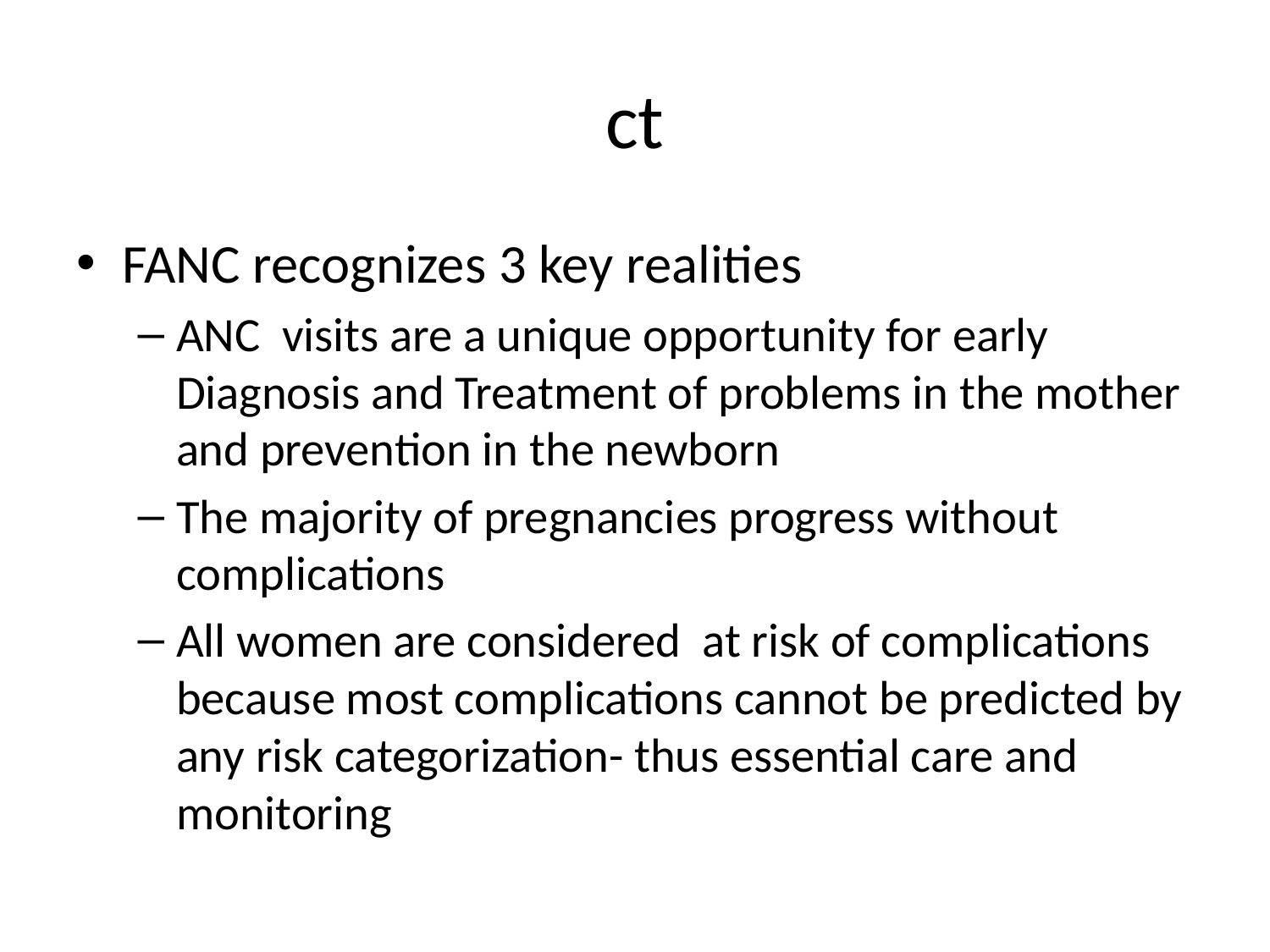

# ct
FANC recognizes 3 key realities
ANC  visits are a unique opportunity for early Diagnosis and Treatment of problems in the mother and prevention in the newborn
The majority of pregnancies progress without complications
All women are considered  at risk of complications  because most complications cannot be predicted by any risk categorization- thus essential care and monitoring